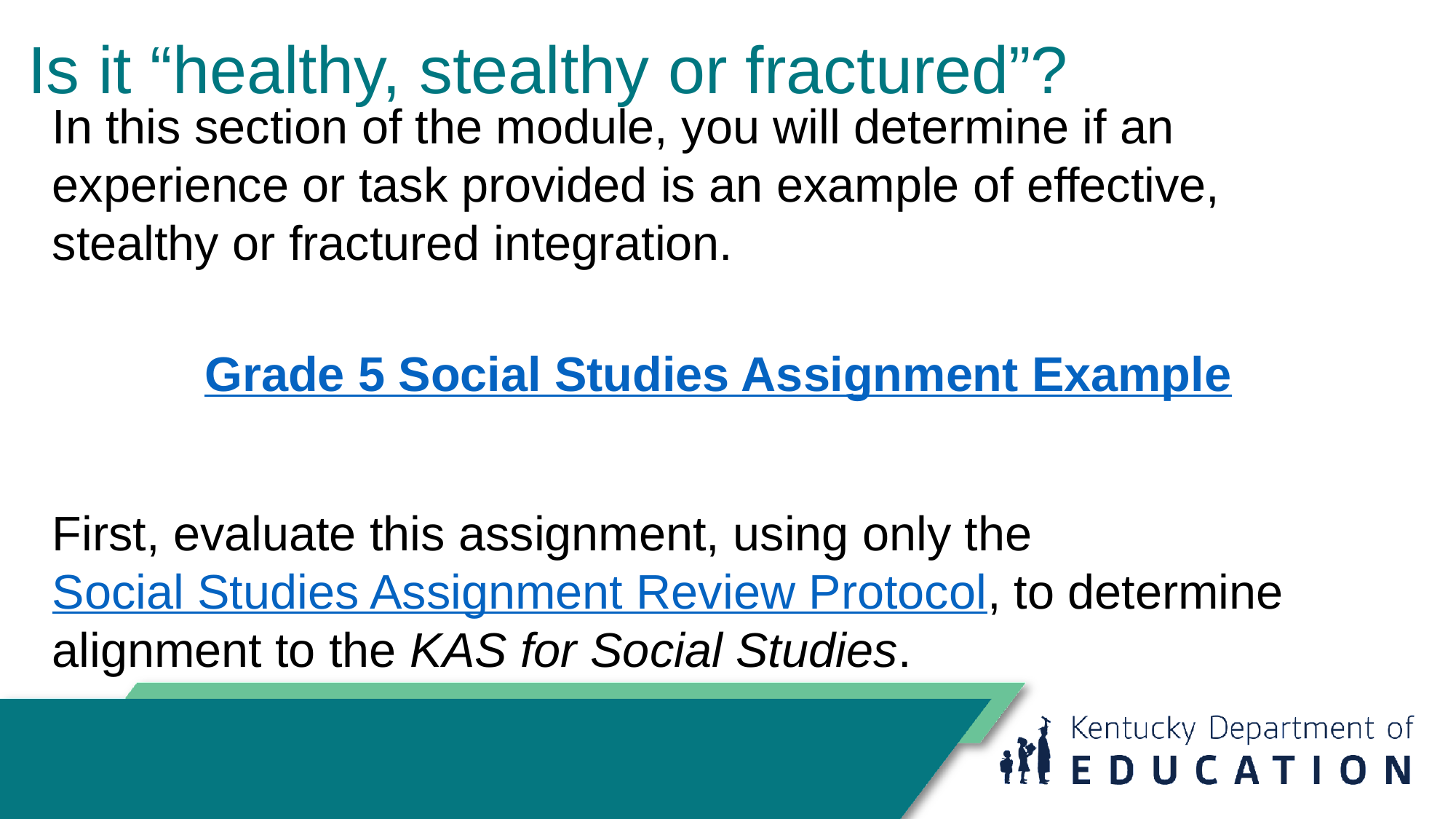

# Is it “healthy, stealthy or fractured”?
In this section of the module, you will determine if an experience or task provided is an example of effective, stealthy or fractured integration.

Grade 5 Social Studies Assignment Example

First, evaluate this assignment, using only the Social Studies Assignment Review Protocol, to determine alignment to the KAS for Social Studies.